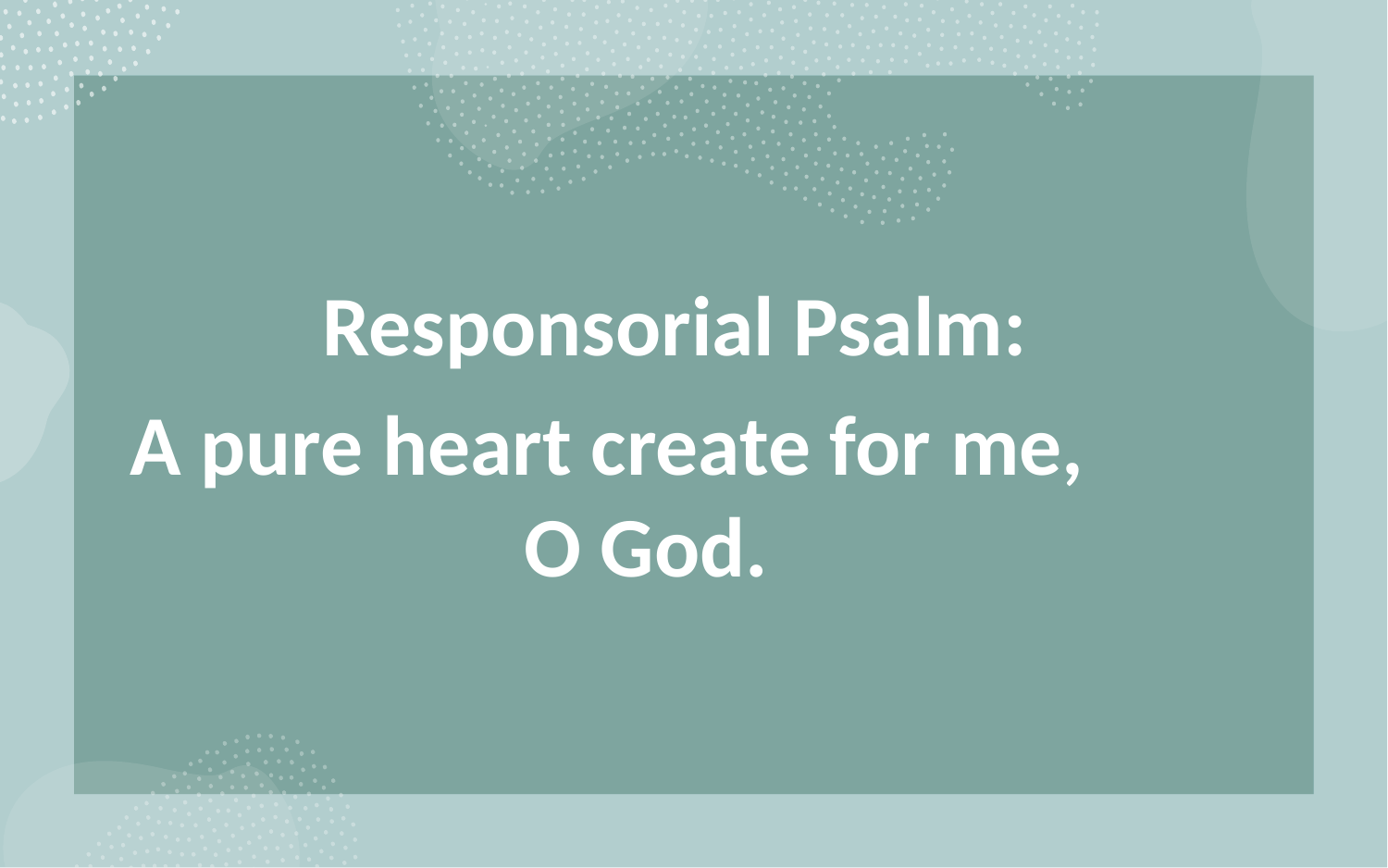

Responsorial Psalm:
A pure heart create for me,        O God.